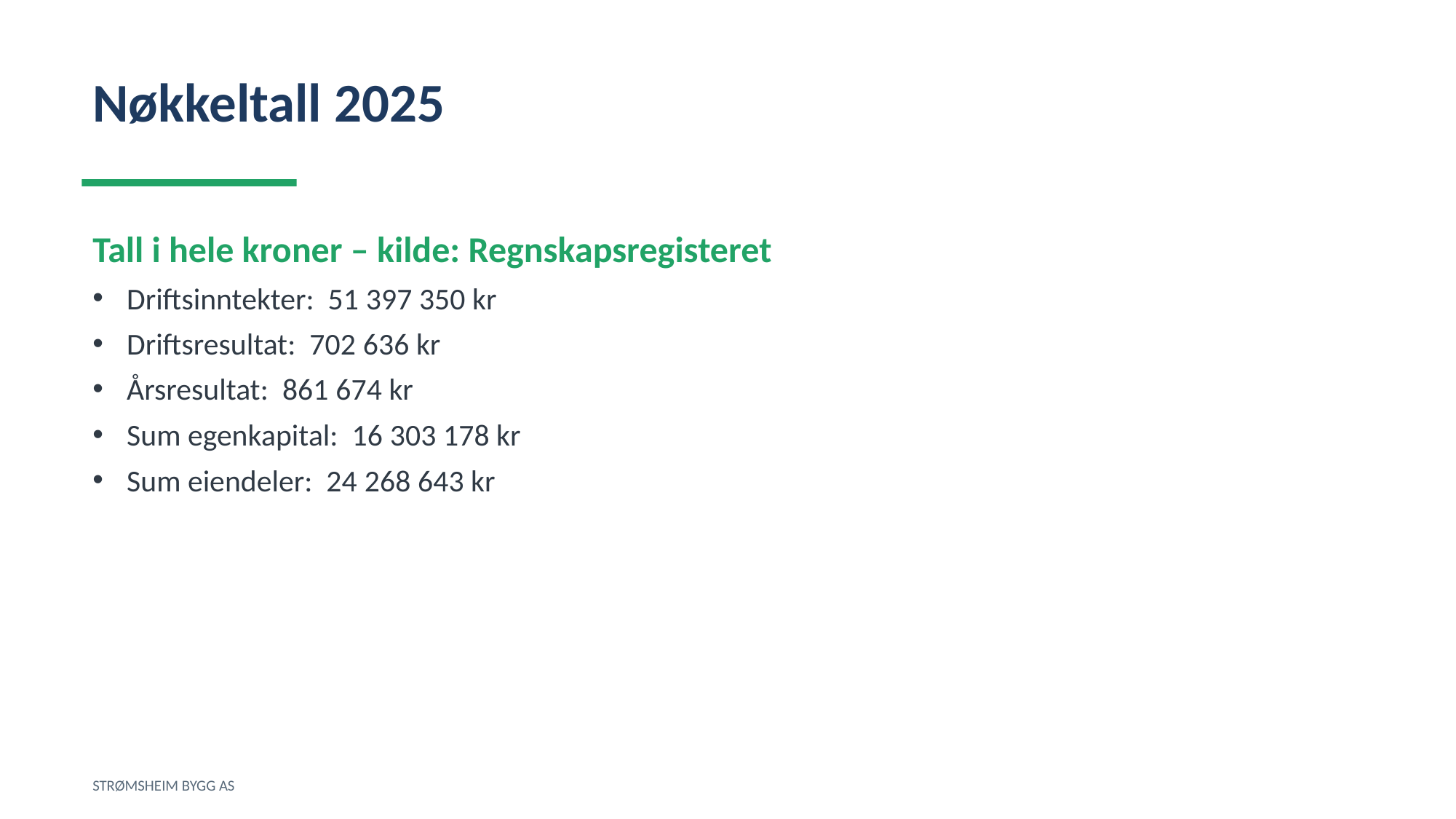

Nøkkeltall 2025

Tall i hele kroner – kilde: Regnskapsregisteret
Driftsinntekter:  51 397 350 kr
Driftsresultat:  702 636 kr
Årsresultat:  861 674 kr
Sum egenkapital:  16 303 178 kr
Sum eiendeler:  24 268 643 kr
STRØMSHEIM BYGG AS